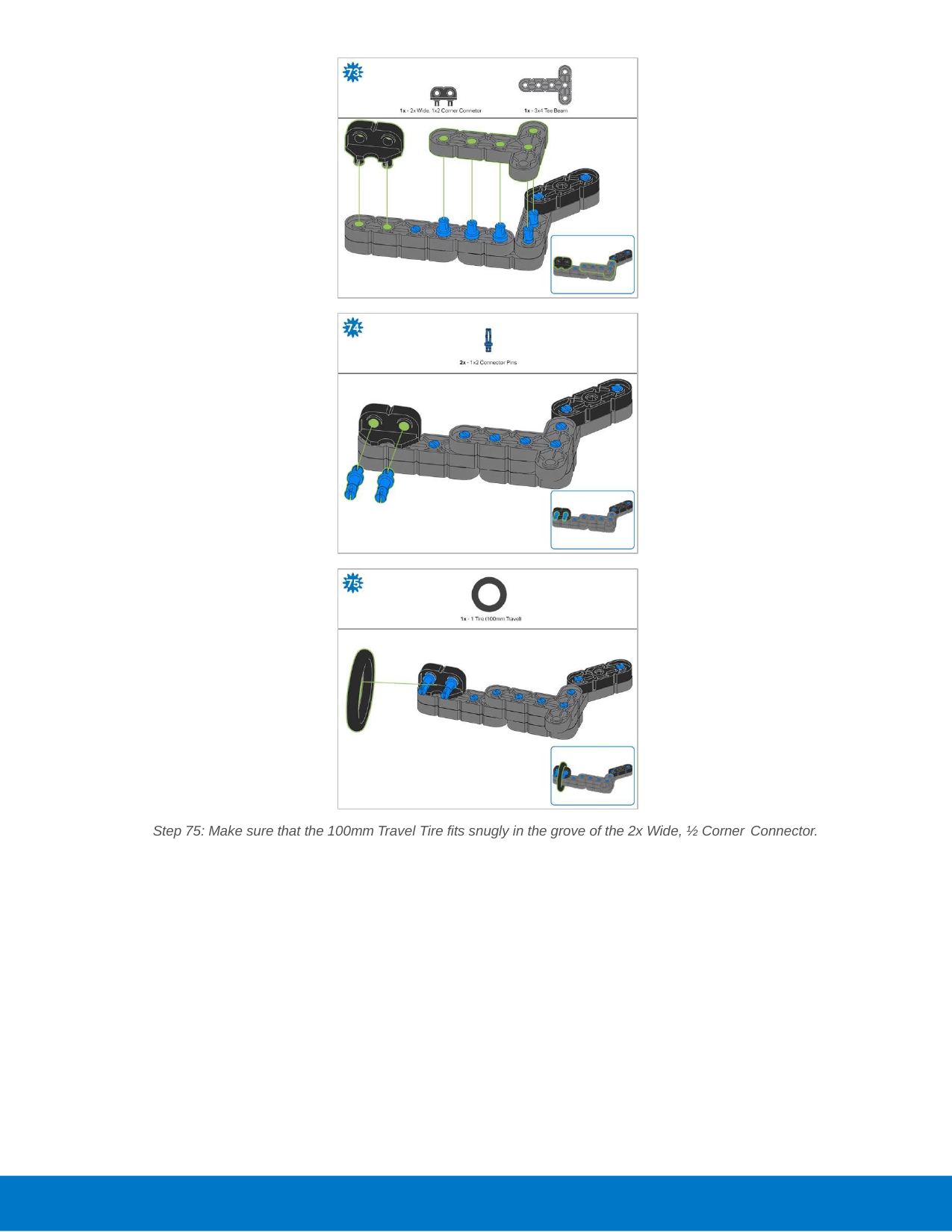

Step 75: Make sure that the 100mm Travel Tire fits snugly in the grove of the 2x Wide, ½ Corner Connector.